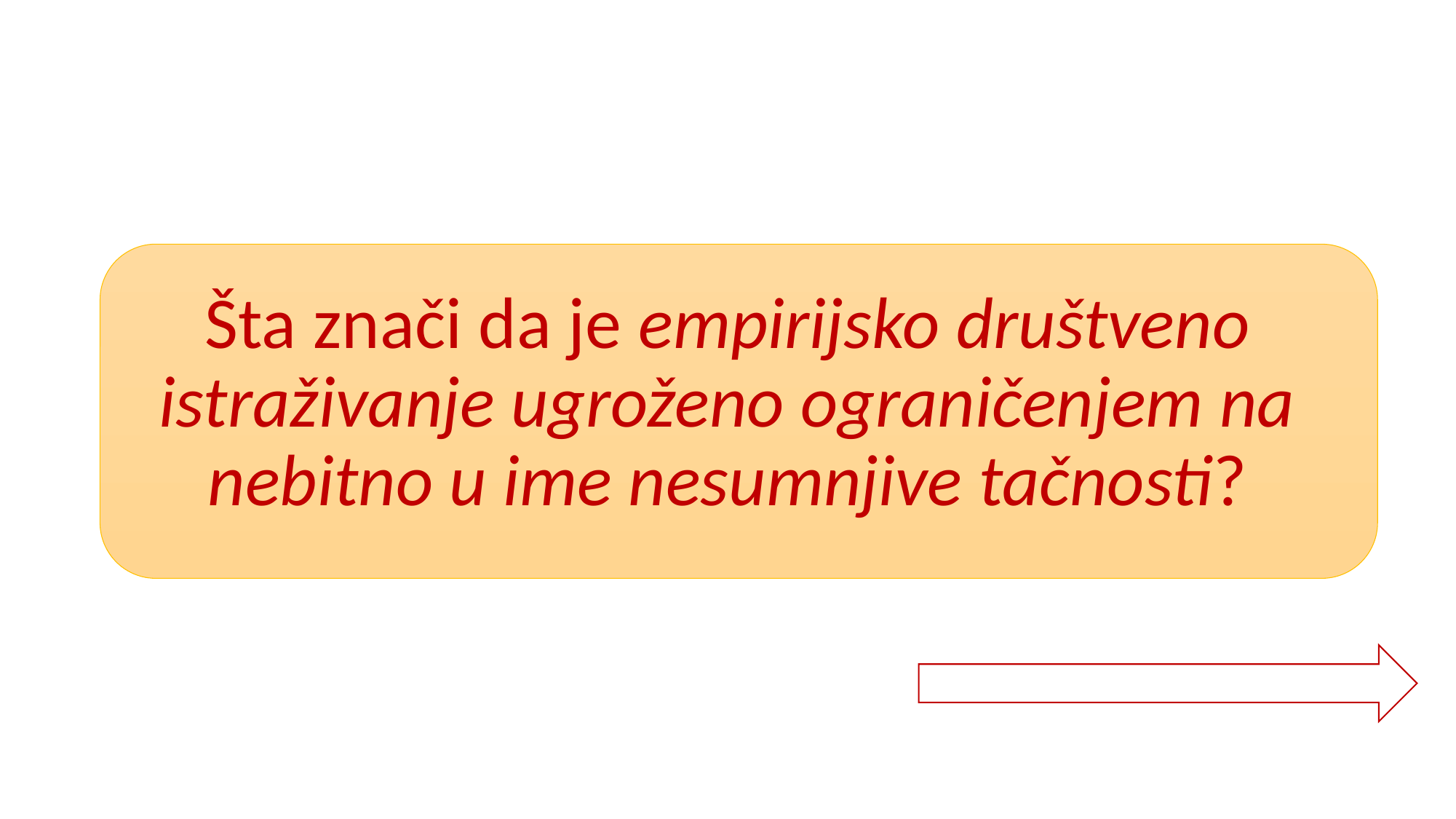

Šta znači da je empirijsko društveno istraživanje ugroženo ograničenjem na nebitno u ime nesumnjive tačnosti?